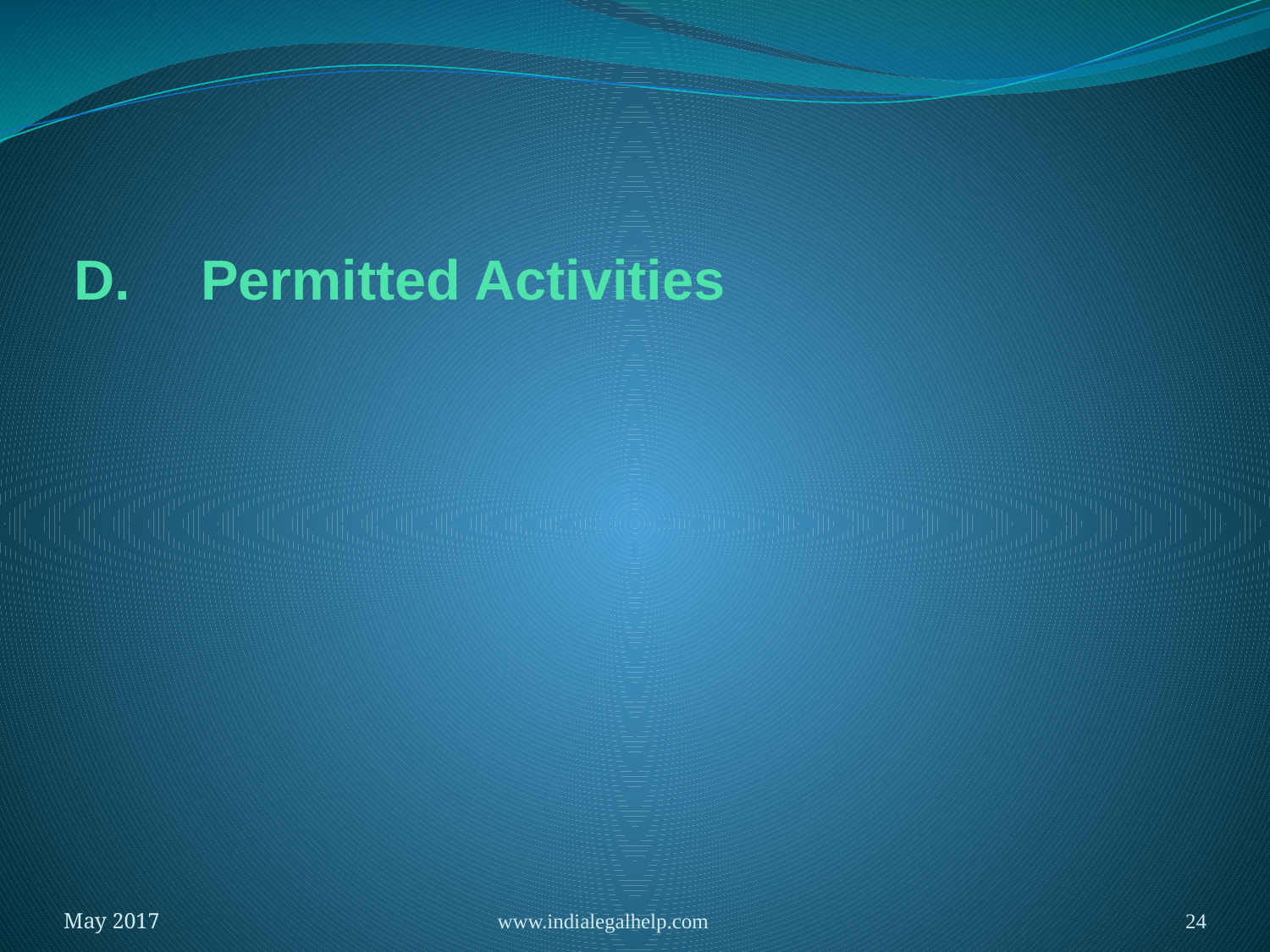

# D.	Permitted Activities
May 2017
www.indialegalhelp.com
24